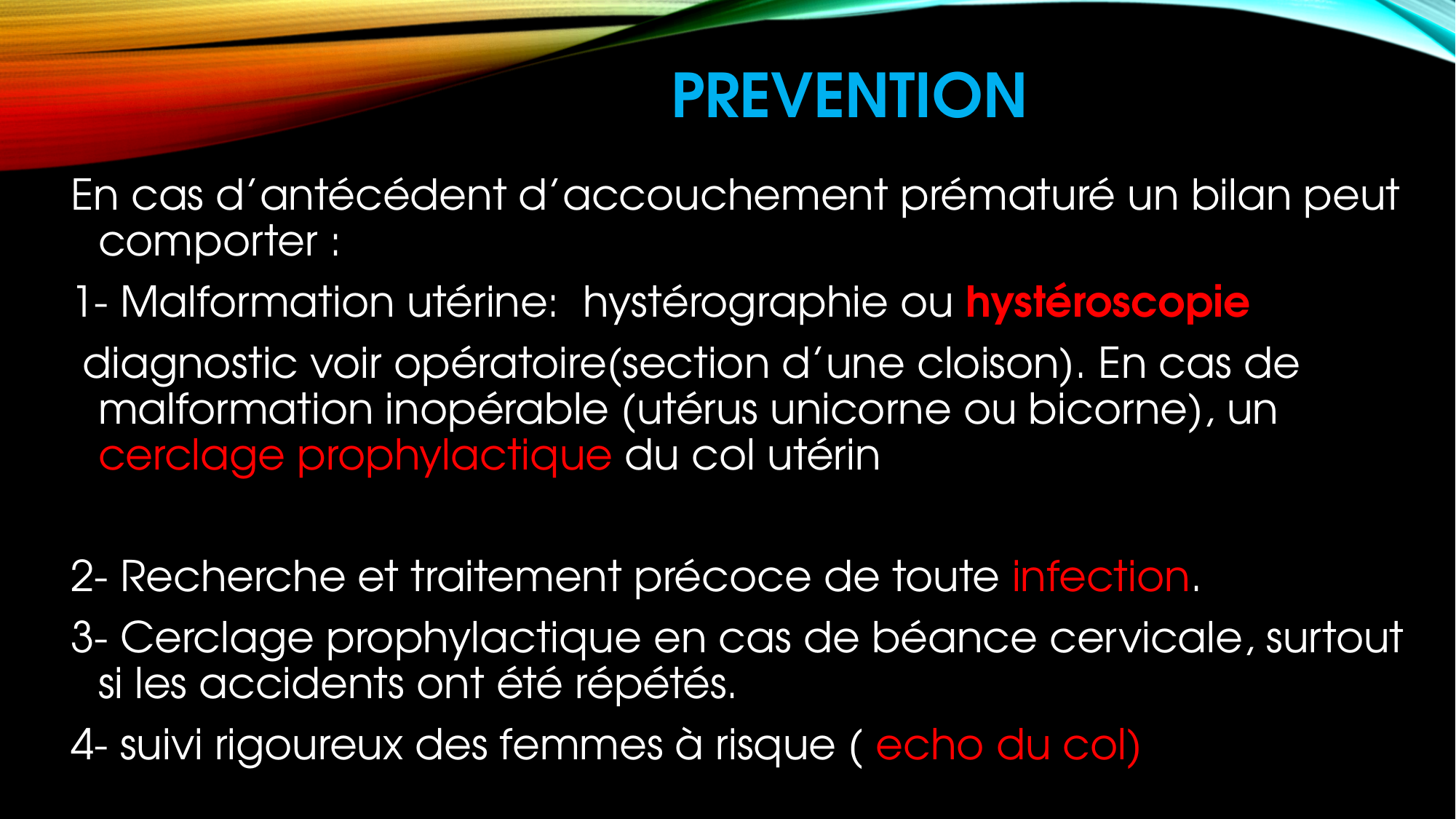

# PREVENTION
En cas d’antécédent d’accouchement prématuré un bilan peut comporter :
1- Malformation utérine:  hystérographie ou hystéroscopie
 diagnostic voir opératoire(section d’une cloison). En cas de malformation inopérable (utérus unicorne ou bicorne), un cerclage prophylactique du col utérin

2- Recherche et traitement précoce de toute infection.
3- Cerclage prophylactique en cas de béance cervicale, surtout si les accidents ont été répétés.
4- suivi rigoureux des femmes à risque ( echo du col)